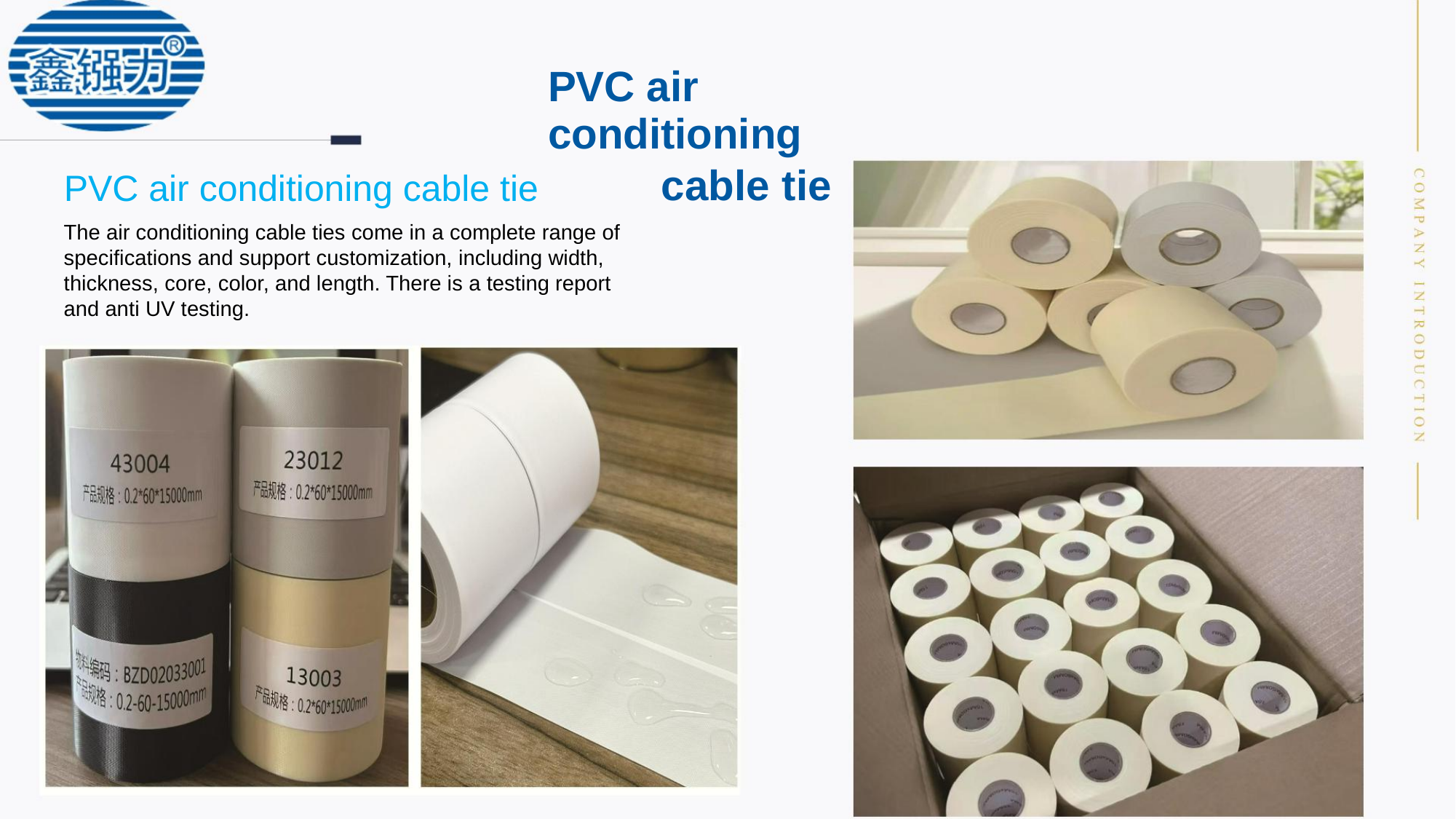

PVC air conditioning
cable tie
PVC air conditioning cable tie
The air conditioning cable ties come in a complete range of
specifications and support customization, including width,
thickness, core, color, and length. There is a testing report
and anti UV testing.